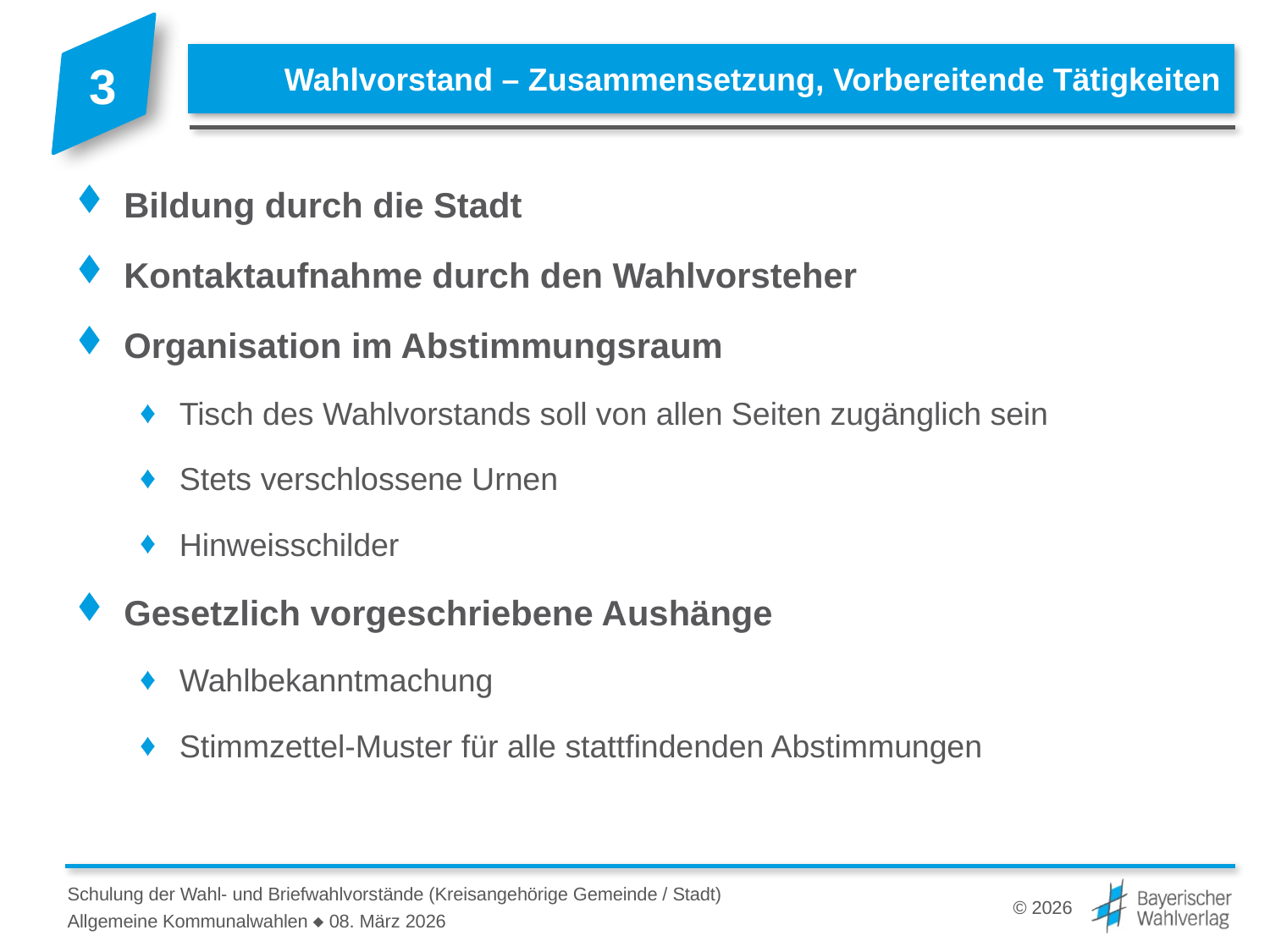

# Wahlvorstand – Zusammensetzung, Vorbereitende Tätigkeiten
Bildung durch die Stadt
Kontaktaufnahme durch den Wahlvorsteher
Organisation im Abstimmungsraum
Tisch des Wahlvorstands soll von allen Seiten zugänglich sein
Stets verschlossene Urnen
Hinweisschilder
Gesetzlich vorgeschriebene Aushänge
Wahlbekanntmachung
Stimmzettel-Muster für alle stattfindenden Abstimmungen